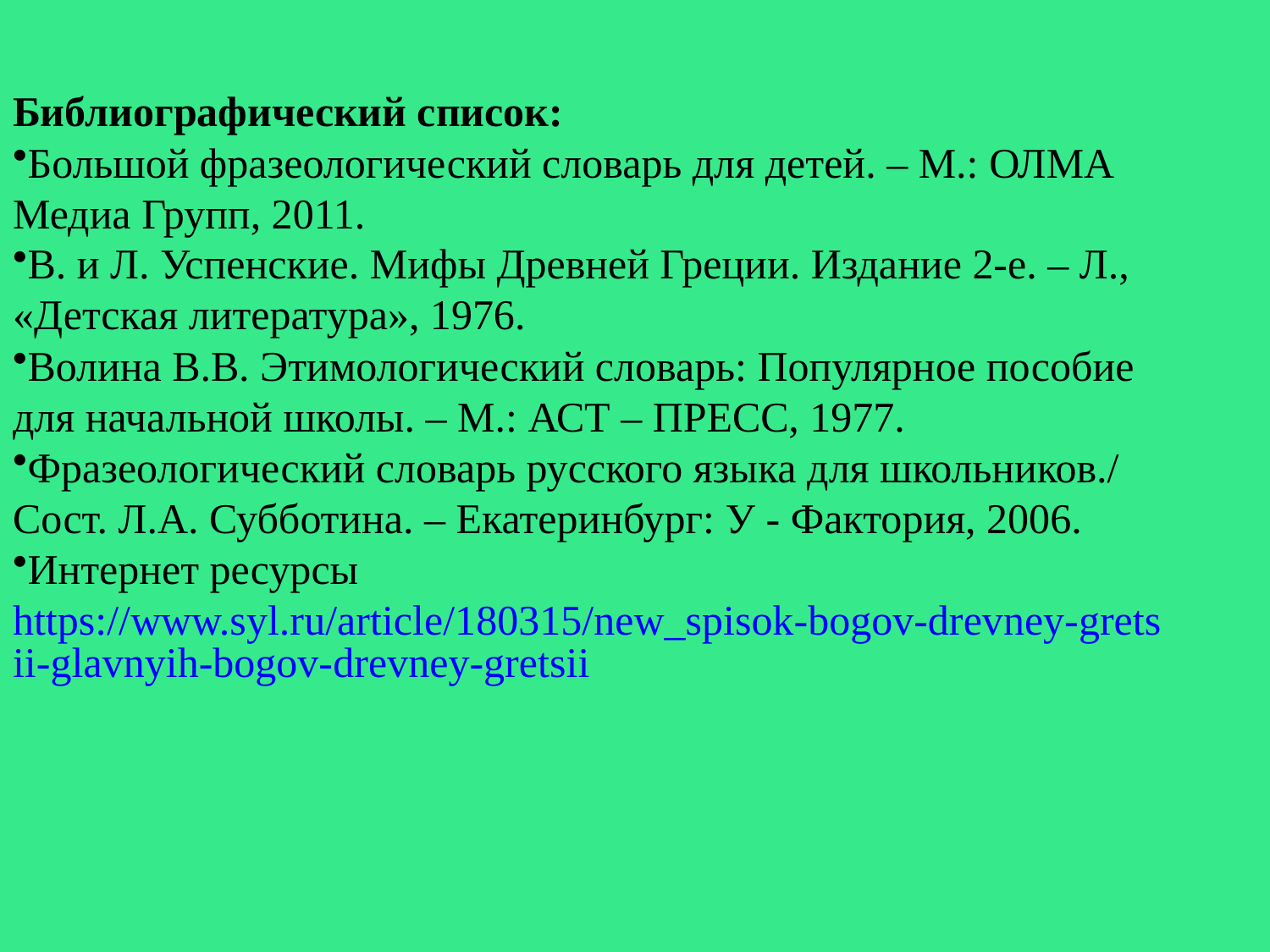

Библиографический список:
Большой фразеологический словарь для детей. – М.: ОЛМА Медиа Групп, 2011.
В. и Л. Успенские. Мифы Древней Греции. Издание 2-е. – Л., «Детская литература», 1976.
Волина В.В. Этимологический словарь: Популярное пособие для начальной школы. – М.: АСТ – ПРЕСС, 1977.
Фразеологический словарь русского языка для школьников./ Сост. Л.А. Субботина. – Екатеринбург: У - Фактория, 2006.
Интернет ресурсы  https://www.syl.ru/article/180315/new_spisok-bogov-drevney-gretsii-glavnyih-bogov-drevney-gretsii